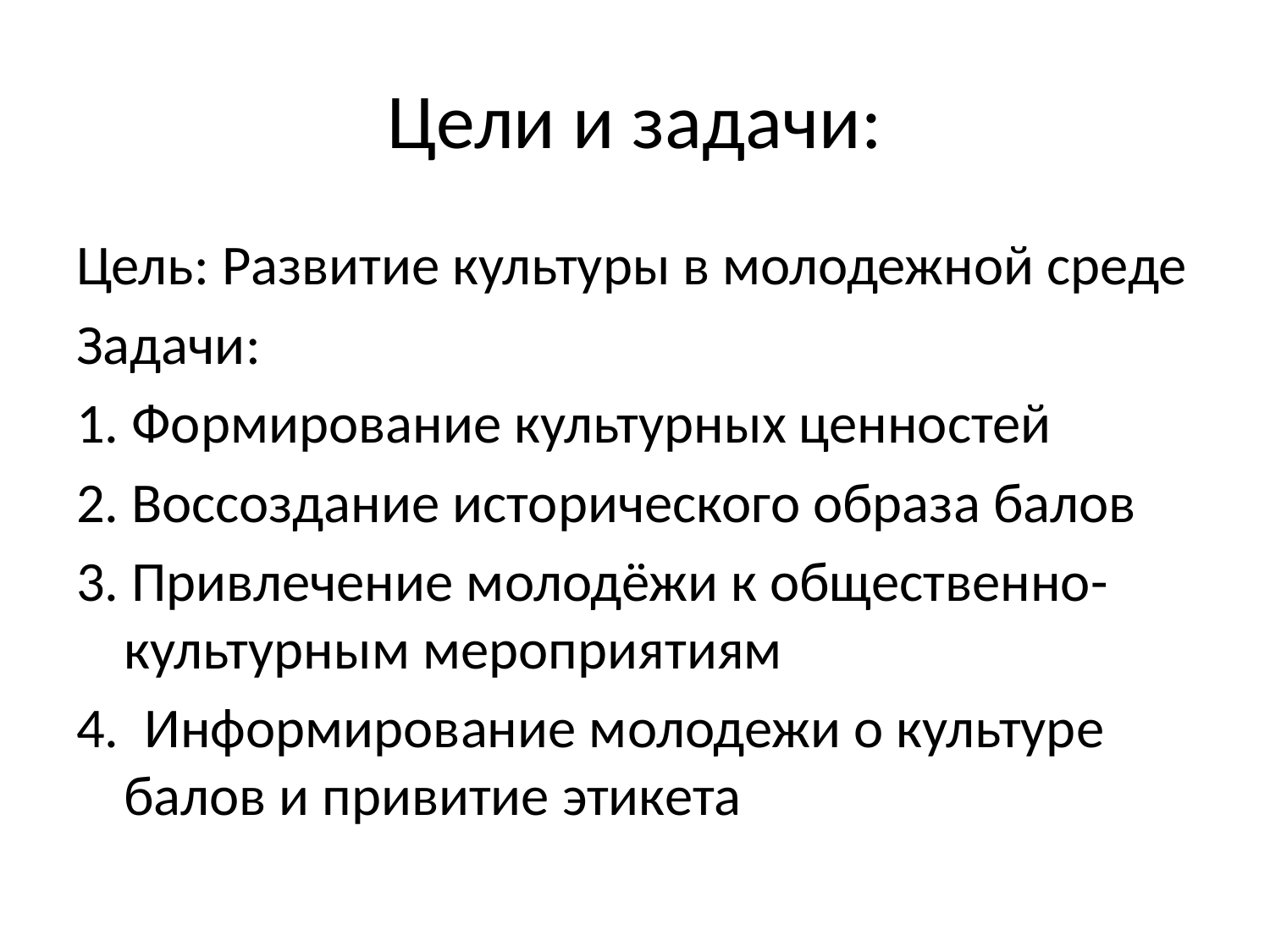

# Цели и задачи:
Цель: Развитие культуры в молодежной среде
Задачи:
1. Формирование культурных ценностей
2. Воссоздание исторического образа балов
3. Привлечение молодёжи к общественно-культурным мероприятиям
4.  Информирование молодежи о культуре балов и привитие этикета